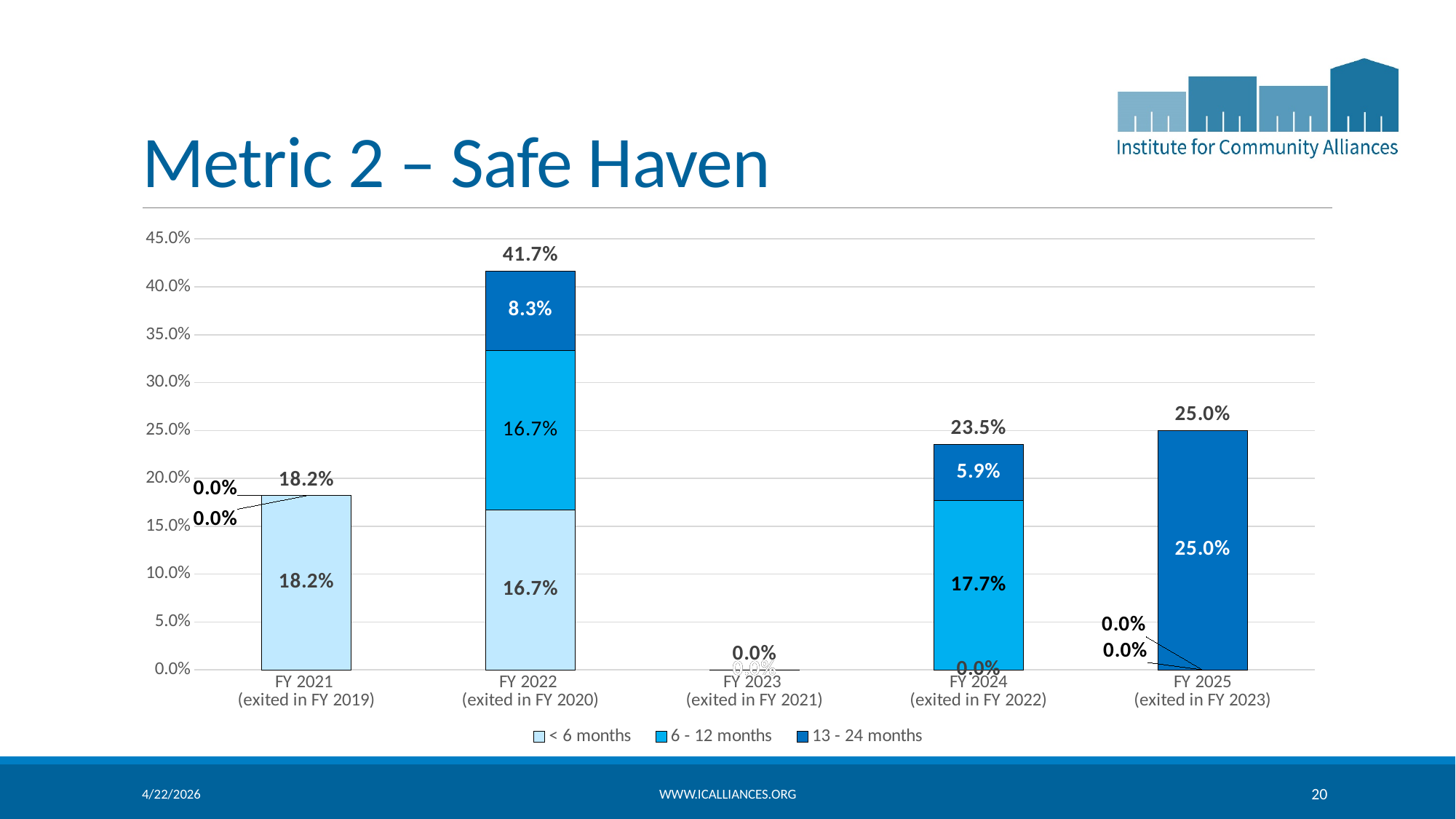

# Metric 2 – Safe Haven

### Chart

| Category | < 6 months | 6 - 12 months | 13 - 24 months | Within 2 years |
|---|---|---|---|---|
| FY 2021
(exited in FY 2019) | 0.18181818181818182 | 0.0 | 0.0 | 0.18181818181818182 |
| FY 2022
(exited in FY 2020) | 0.16666666666666666 | 0.16666666666666666 | 0.08333333333333333 | 0.4166666666666667 |
| FY 2023
(exited in FY 2021) | 0.0 | 0.0 | 0.0 | 0.0 |
| FY 2024
(exited in FY 2022) | 0.0 | 0.1765 | 0.0588 | 0.2353 |
| FY 2025
(exited in FY 2023) | 0.0 | 0.0 | 0.25 | 0.25 |
4/22/2026
www.icalliances.org
20